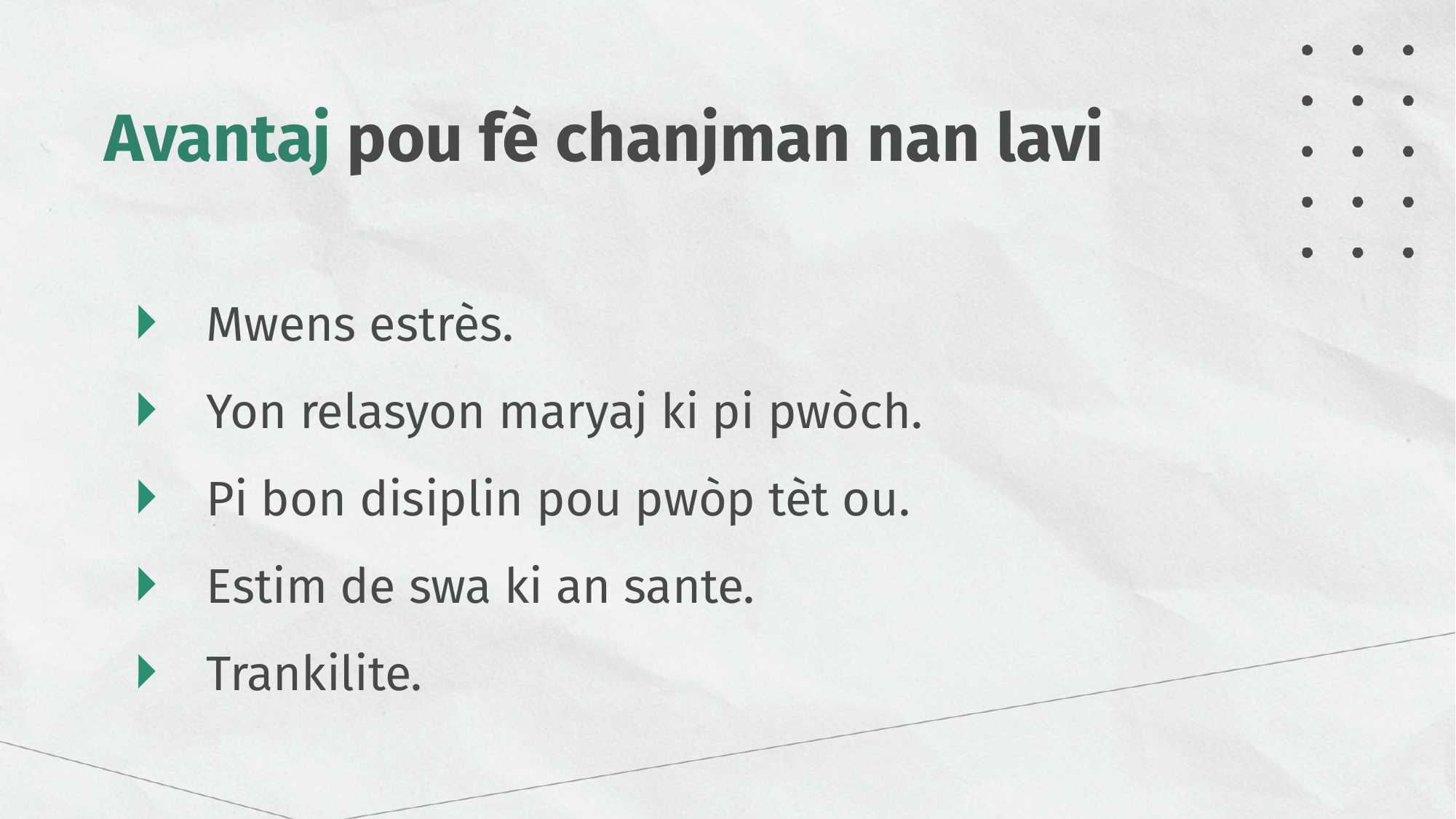

Avantaj pou fè chanjman nan lavi
Mwens estrès.
Yon relasyon maryaj ki pi pwòch.
Pi bon disiplin pou pwòp tèt ou.
Estim de swa ki an sante.
Trankilite.